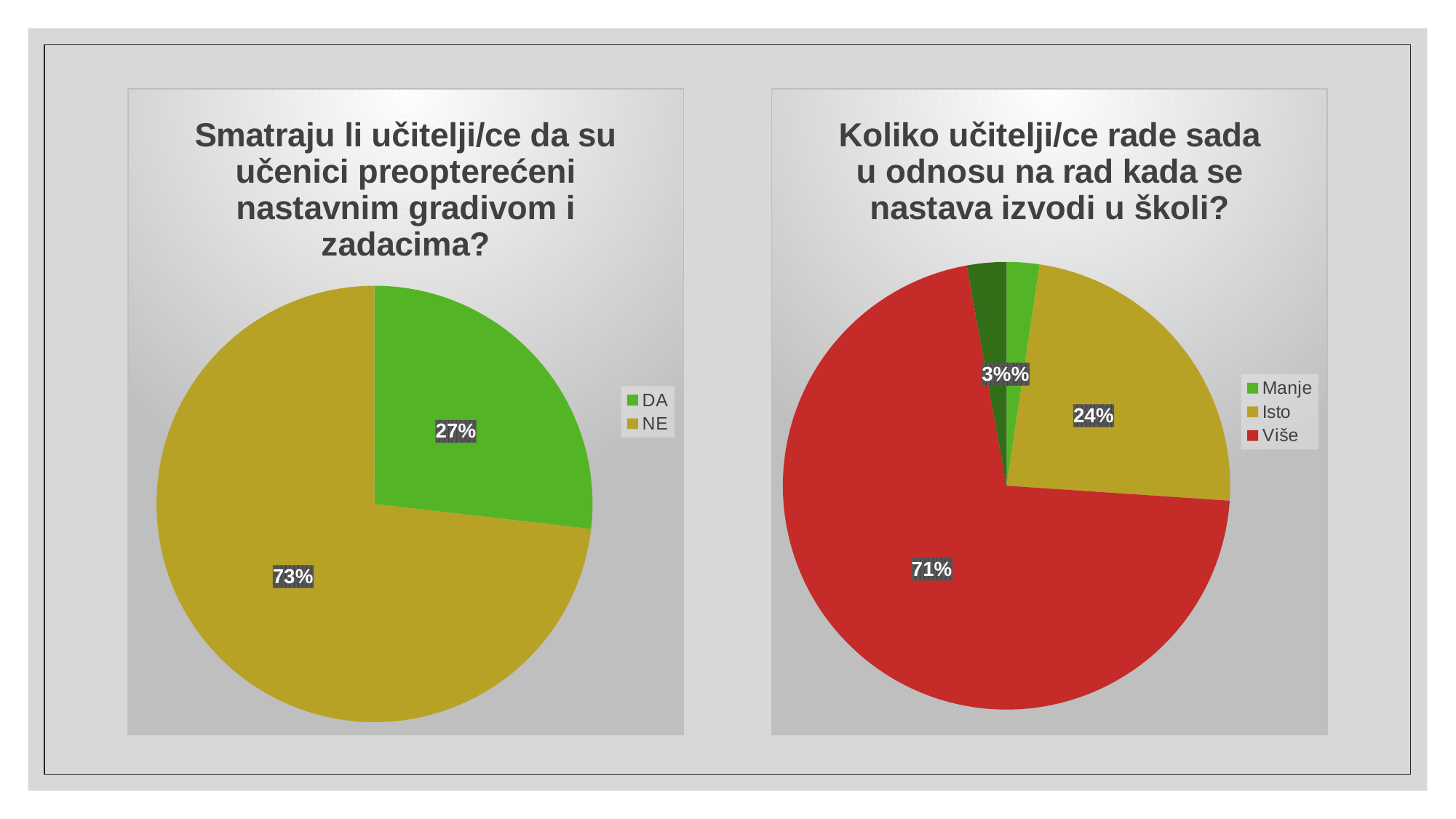

### Chart:

| Category | Smatraju li učitelji/ce da su učenici preopterećeni nastavnim gradivom i zadacima? |
|---|---|
| DA | 11.0 |
| NE | 30.0 |

### Chart:

| Category | Koliko učitelji/ce rade sada u odnosu na rad kada se nastava izvodi u školi? |
|---|---|
| Manje | 1.0 |
| Isto | 10.0 |
| Više | 30.0 |